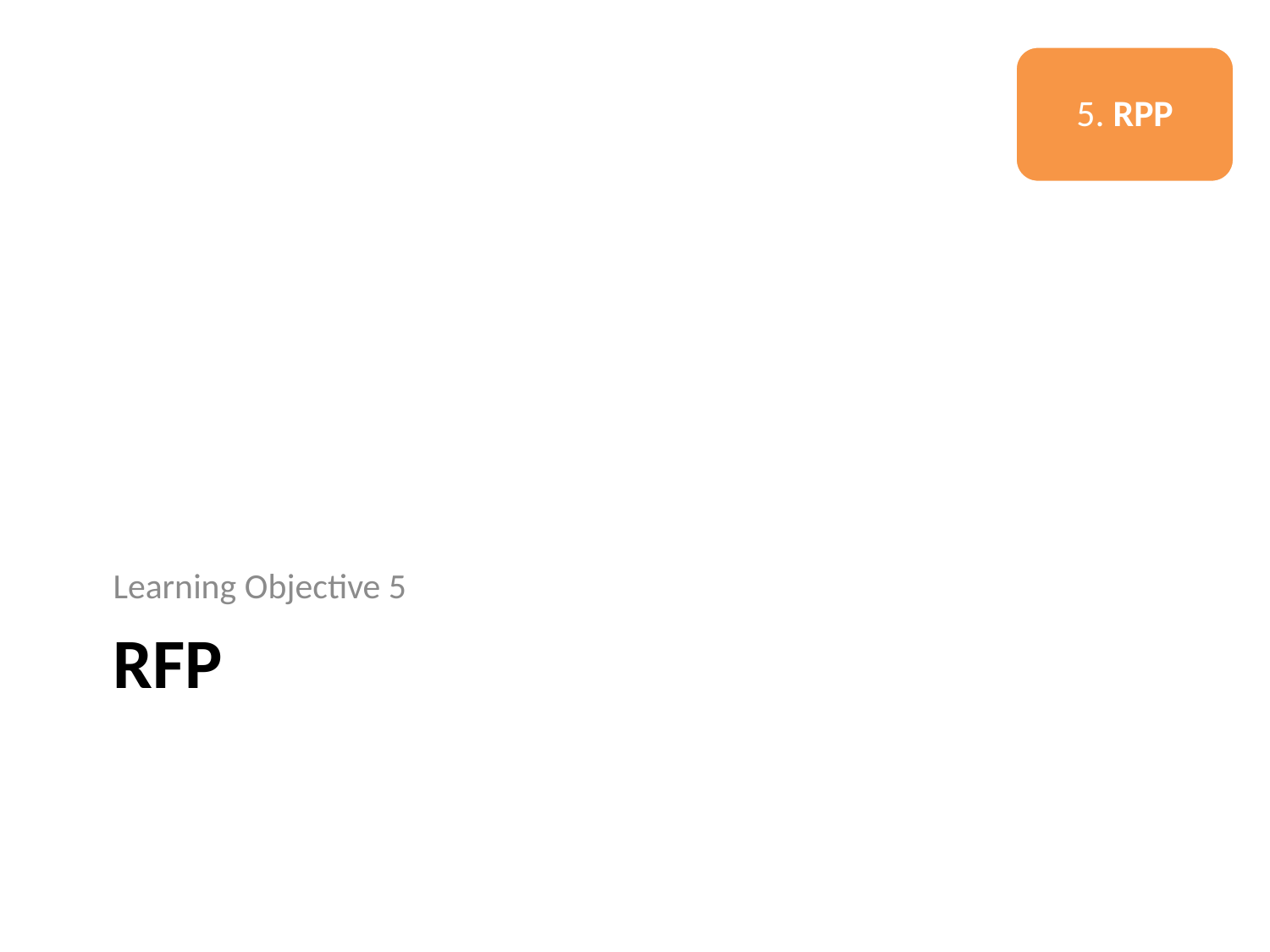

5. RPP
Learning Objective 5
# RFP